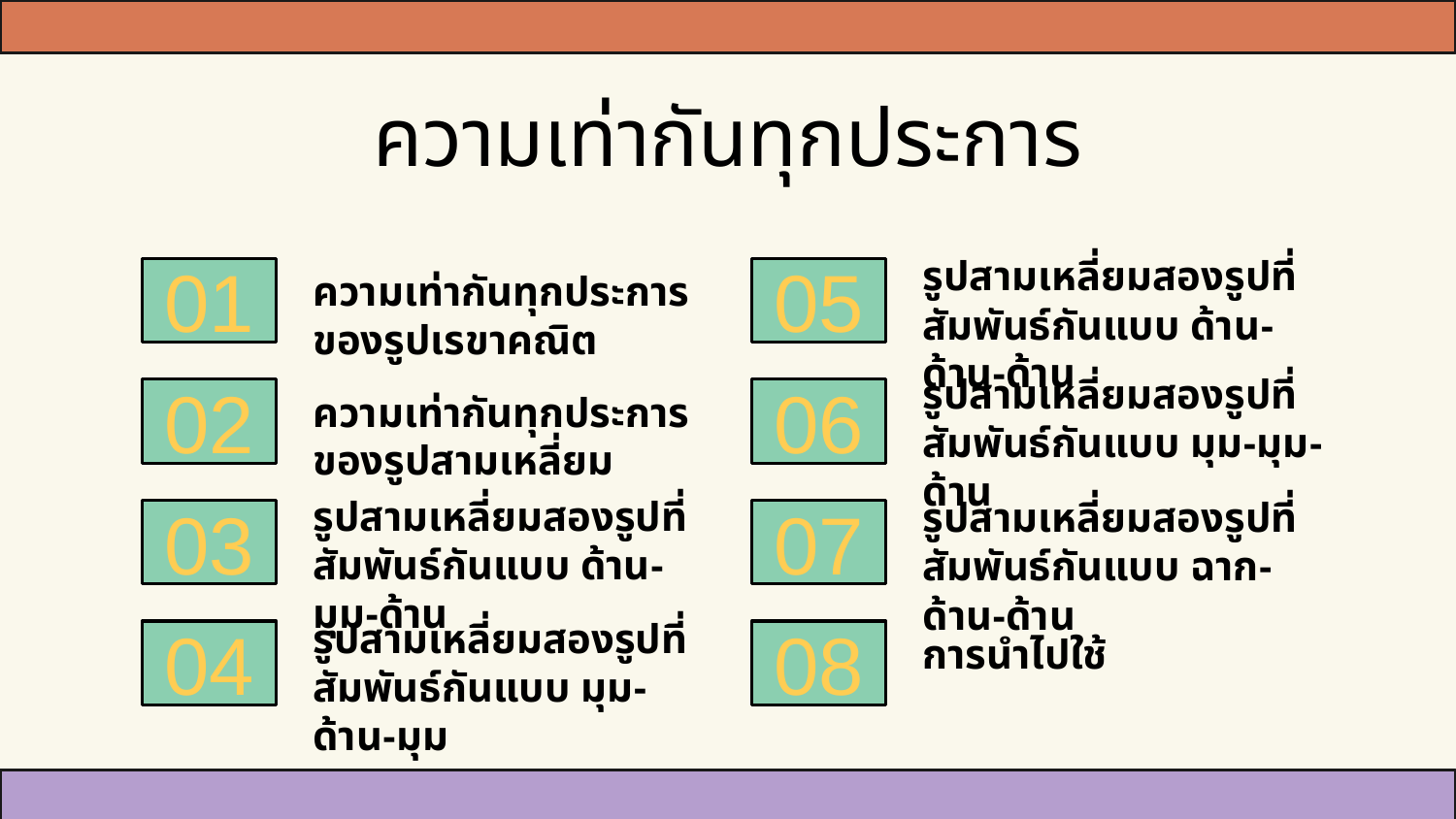

ความเท่ากันทุกประการ
รูปสามเหลี่ยมสองรูปที่สัมพันธ์กันแบบ ด้าน-ด้าน-ด้าน
01
ความเท่ากันทุกประการของรูปเรขาคณิต

05
รูปสามเหลี่ยมสองรูปที่สัมพันธ์กันแบบ มุม-มุม-ด้าน
02
ความเท่ากันทุกประการของรูปสามเหลี่ยม

06
รูปสามเหลี่ยมสองรูปที่สัมพันธ์กันแบบ ด้าน-มุม-ด้าน
รูปสามเหลี่ยมสองรูปที่สัมพันธ์กันแบบ ฉาก-ด้าน-ด้าน
03
07
รูปสามเหลี่ยมสองรูปที่สัมพันธ์กันแบบ มุม-ด้าน-มุม
04
08
การนำไปใช้